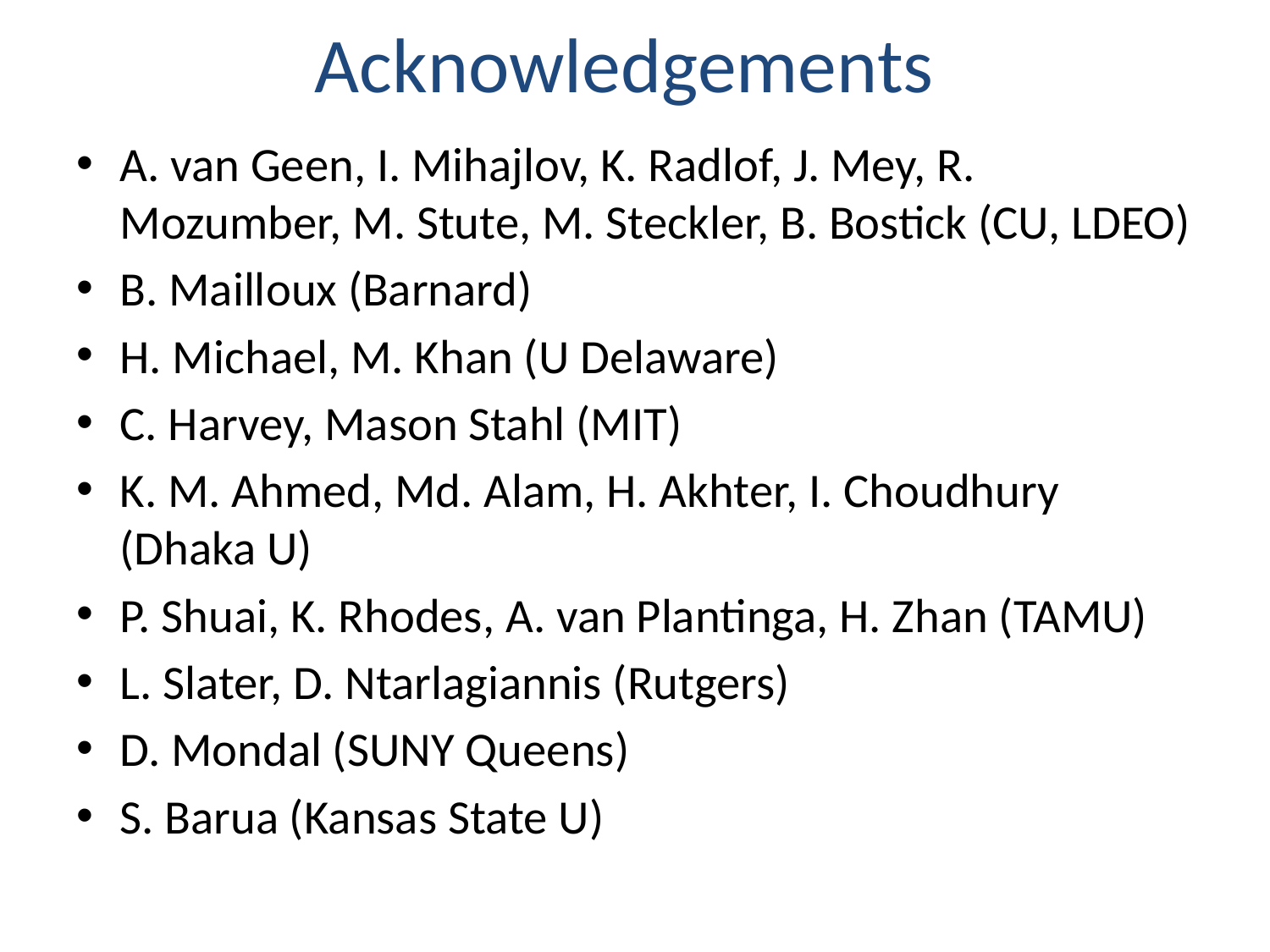

# Acknowledgements
A. van Geen, I. Mihajlov, K. Radlof, J. Mey, R. Mozumber, M. Stute, M. Steckler, B. Bostick (CU, LDEO)
B. Mailloux (Barnard)
H. Michael, M. Khan (U Delaware)
C. Harvey, Mason Stahl (MIT)
K. M. Ahmed, Md. Alam, H. Akhter, I. Choudhury (Dhaka U)
P. Shuai, K. Rhodes, A. van Plantinga, H. Zhan (TAMU)
L. Slater, D. Ntarlagiannis (Rutgers)
D. Mondal (SUNY Queens)
S. Barua (Kansas State U)